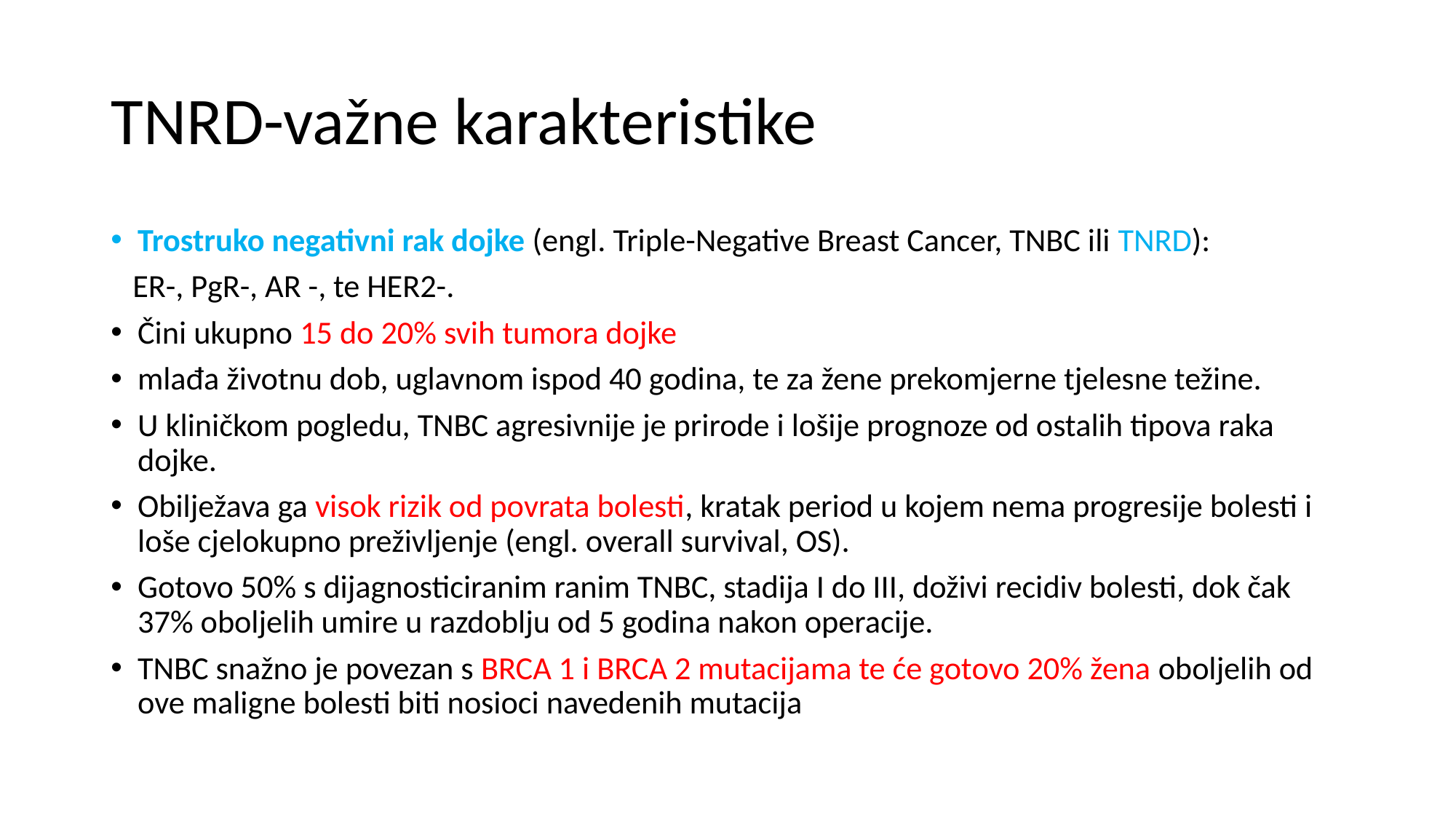

# TNRD-važne karakteristike
Trostruko negativni rak dojke (engl. Triple-Negative Breast Cancer, TNBC ili TNRD):
   ER-, PgR-, AR -, te HER2-.
Čini ukupno 15 do 20% svih tumora dojke
mlađa životnu dob, uglavnom ispod 40 godina, te za žene prekomjerne tjelesne težine.
U kliničkom pogledu, TNBC agresivnije je prirode i lošije prognoze od ostalih tipova raka dojke.
Obilježava ga visok rizik od povrata bolesti, kratak period u kojem nema progresije bolesti i loše cjelokupno preživljenje (engl. overall survival, OS).
Gotovo 50% s dijagnosticiranim ranim TNBC, stadija I do III, doživi recidiv bolesti, dok čak 37% oboljelih umire u razdoblju od 5 godina nakon operacije.
TNBC snažno je povezan s BRCA 1 i BRCA 2 mutacijama te će gotovo 20% žena oboljelih od ove maligne bolesti biti nosioci navedenih mutacija